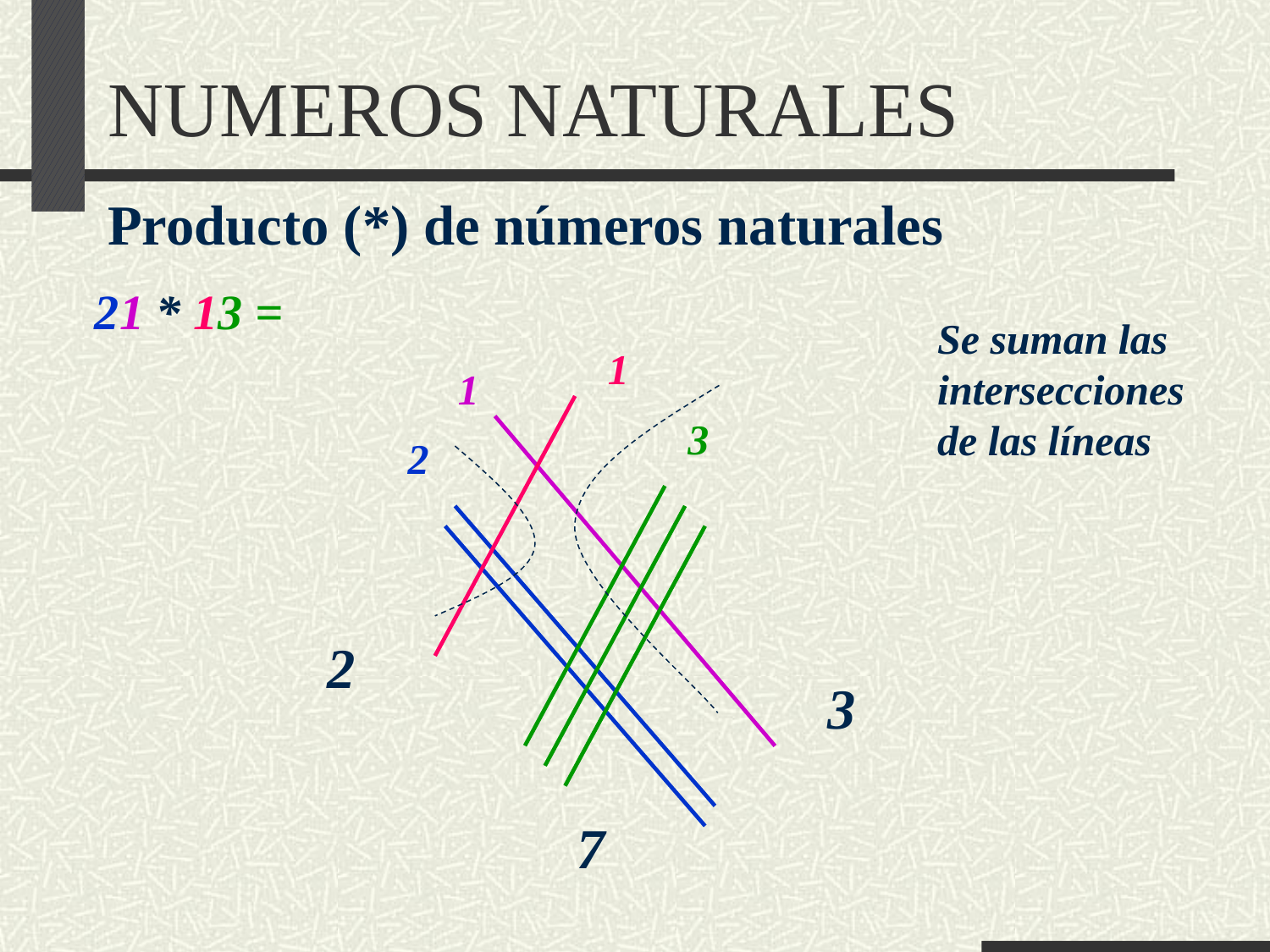

# NUMEROS NATURALES
Producto (*) de números naturales

21 * 13 =
Se suman las intersecciones de las líneas
1
1

3

2

2
3
7